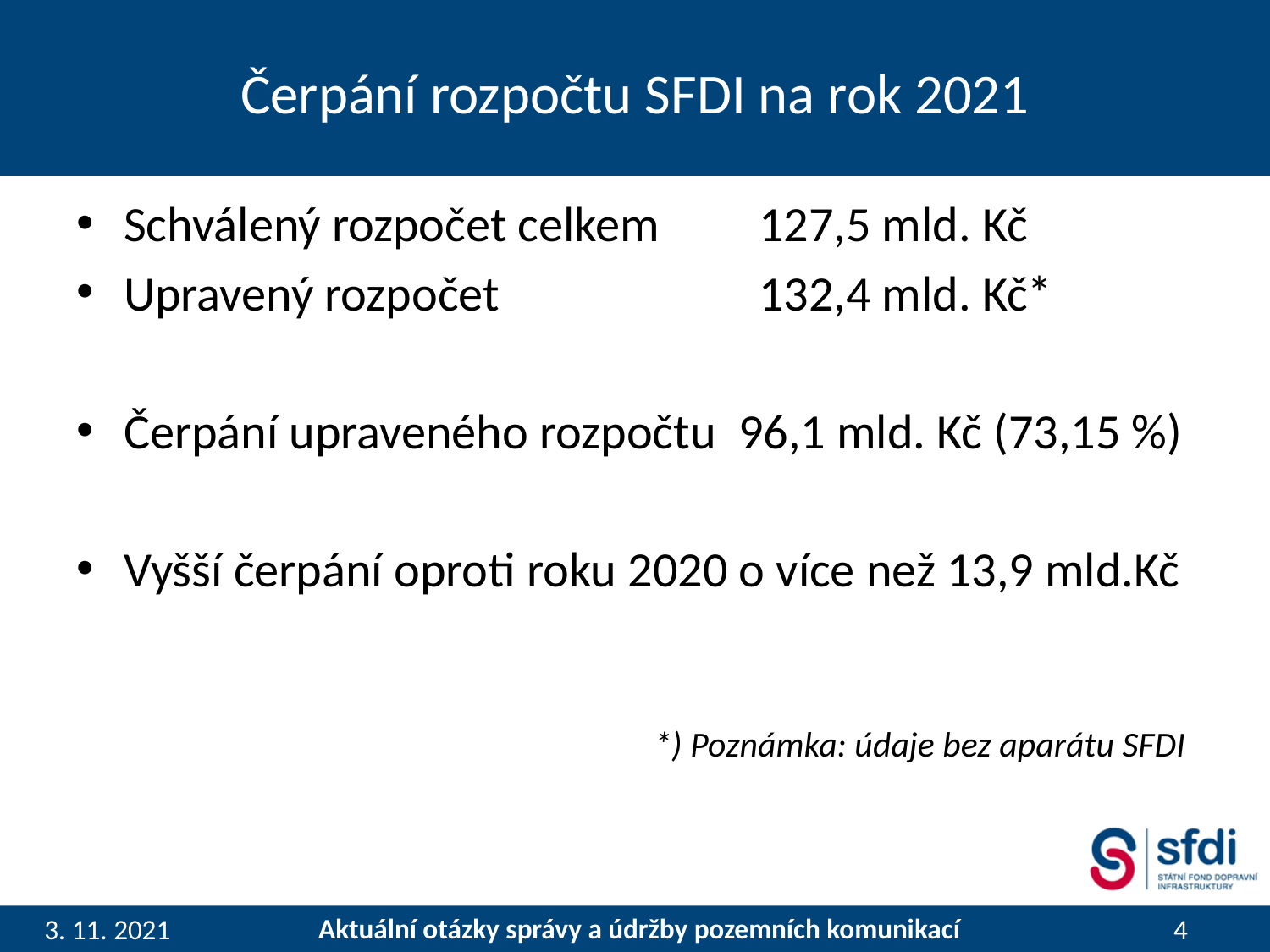

# Čerpání rozpočtu SFDI na rok 2021
Schválený rozpočet celkem 	127,5 mld. Kč
Upravený rozpočet 		132,4 mld. Kč*

Čerpání upraveného rozpočtu  96,1 mld. Kč (73,15 %)

Vyšší čerpání oproti roku 2020 o více než 13,9 mld.Kč

*) Poznámka: údaje bez aparátu SFDI